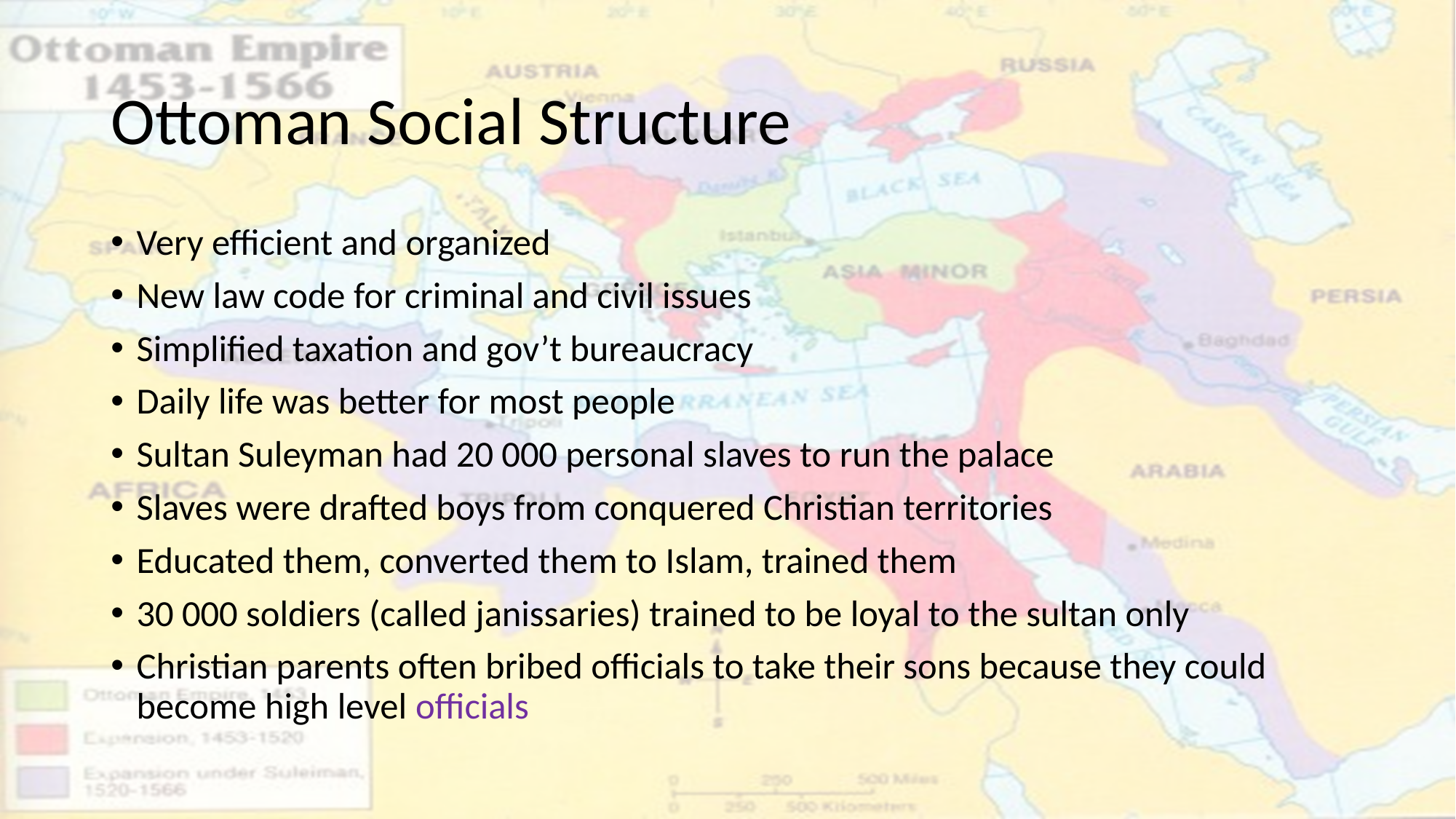

# Ottoman Social Structure
Very efficient and organized
New law code for criminal and civil issues
Simplified taxation and gov’t bureaucracy
Daily life was better for most people
Sultan Suleyman had 20 000 personal slaves to run the palace
Slaves were drafted boys from conquered Christian territories
Educated them, converted them to Islam, trained them
30 000 soldiers (called janissaries) trained to be loyal to the sultan only
Christian parents often bribed officials to take their sons because they could become high level officials